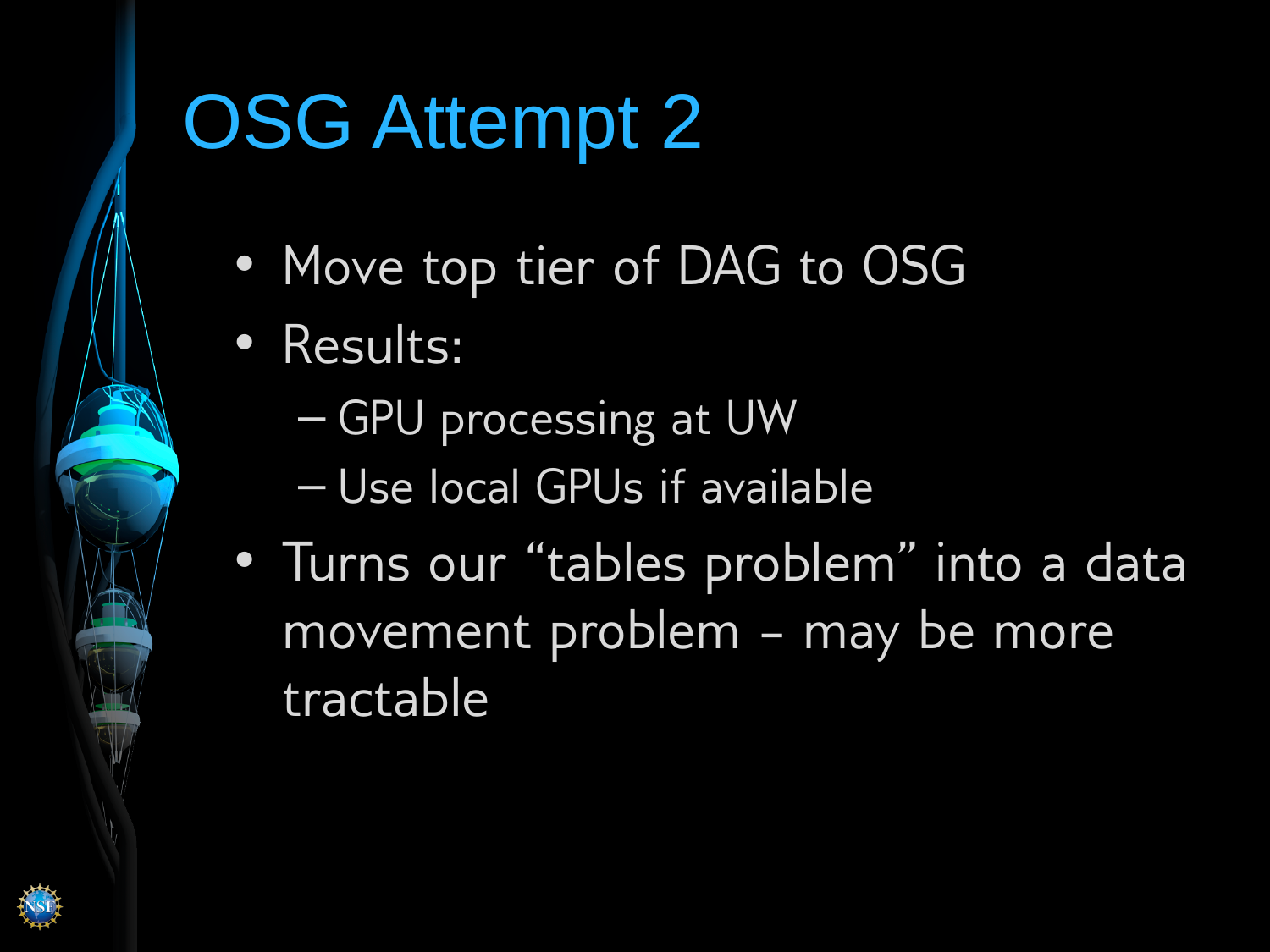

# OSG Attempt 2
Move top tier of DAG to OSG
Results:
GPU processing at UW
Use local GPUs if available
Turns our “tables problem” into a data movement problem – may be more tractable